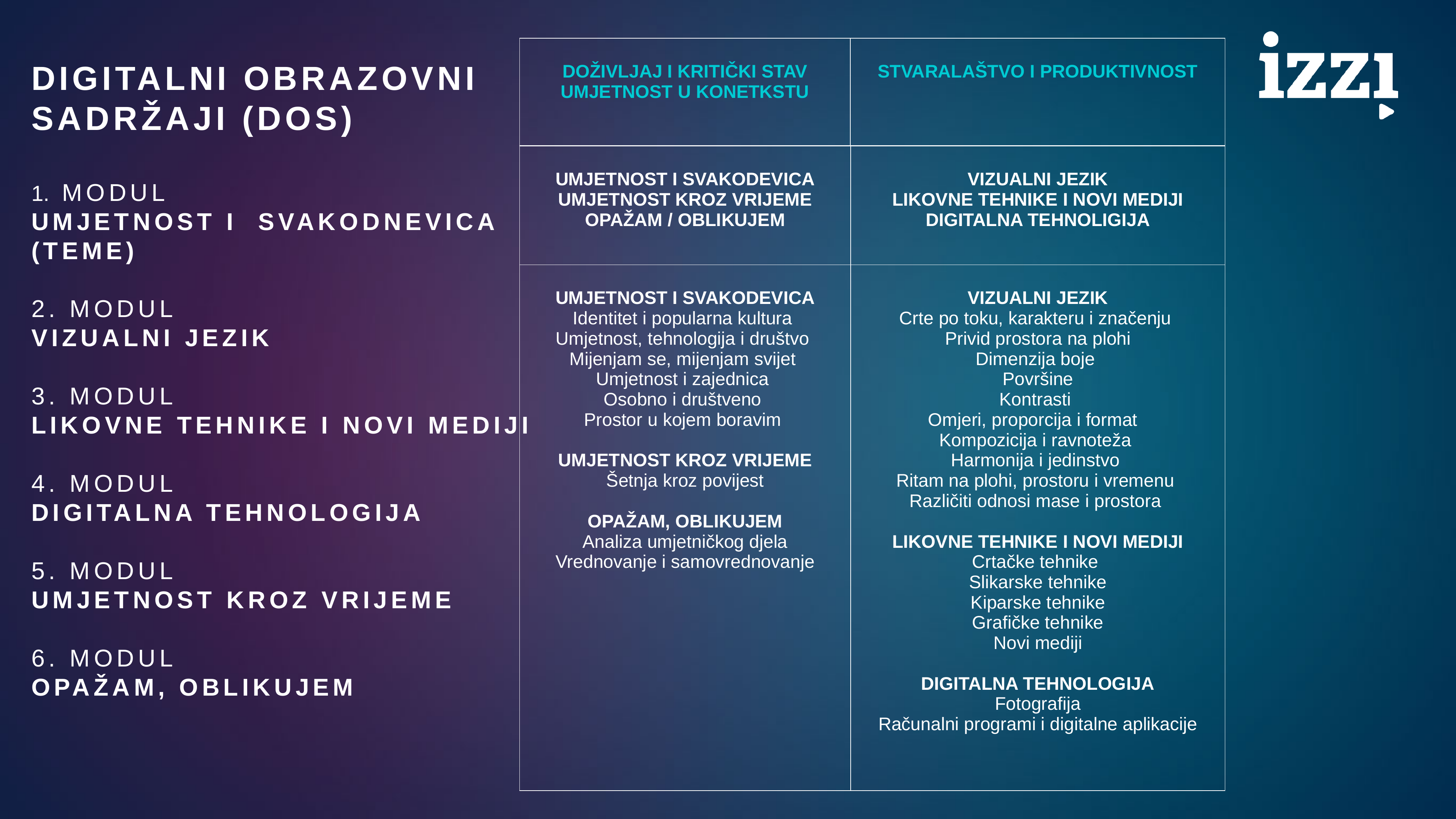

| DOŽIVLJAJ I KRITIČKI STAV UMJETNOST U KONETKSTU | STVARALAŠTVO I PRODUKTIVNOST |
| --- | --- |
Digitalni obrazovni sadržaji (DOS)

Modul
UMJETNOST I  SVAKODnEVICA
(TEME)

2. Modul
VIZUALNI JEZIK

3. Modul
LIKOVNE TEHNIKE I NOVI MEDIJI

4. Modul
DIGITALNA TEHNOLOGIJA

5. Modul
UMJETNOST KROZ VRIJEME

6. Modul
OPAŽAM, OBLIKUJEM

| UMJETNOST I SVAKODEVICA UMJETNOST KROZ VRIJEME OPAŽAM / OBLIKUJEM | VIZUALNI JEZIK LIKOVNE TEHNIKE I NOVI MEDIJI DIGITALNA TEHNOLIGIJA |
| --- | --- |
| UMJETNOST I SVAKODEVICA Identitet i popularna kultura Umjetnost, tehnologija i društvo Mijenjam se, mijenjam svijet Umjetnost i zajednica Osobno i društveno Prostor u kojem boravim UMJETNOST KROZ VRIJEME Šetnja kroz povijest OPAŽAM, OBLIKUJEM Analiza umjetničkog djela Vrednovanje i samovrednovanje | VIZUALNI JEZIK Crte po toku, karakteru i značenju Privid prostora na plohi Dimenzija boje Površine Kontrasti Omjeri, proporcija i format Kompozicija i ravnoteža Harmonija i jedinstvo Ritam na plohi, prostoru i vremenu Različiti odnosi mase i prostora LIKOVNE TEHNIKE I NOVI MEDIJI Crtačke tehnike Slikarske tehnike Kiparske tehnike Grafičke tehnike Novi mediji DIGITALNA TEHNOLOGIJA Fotografija Računalni programi i digitalne aplikacije |